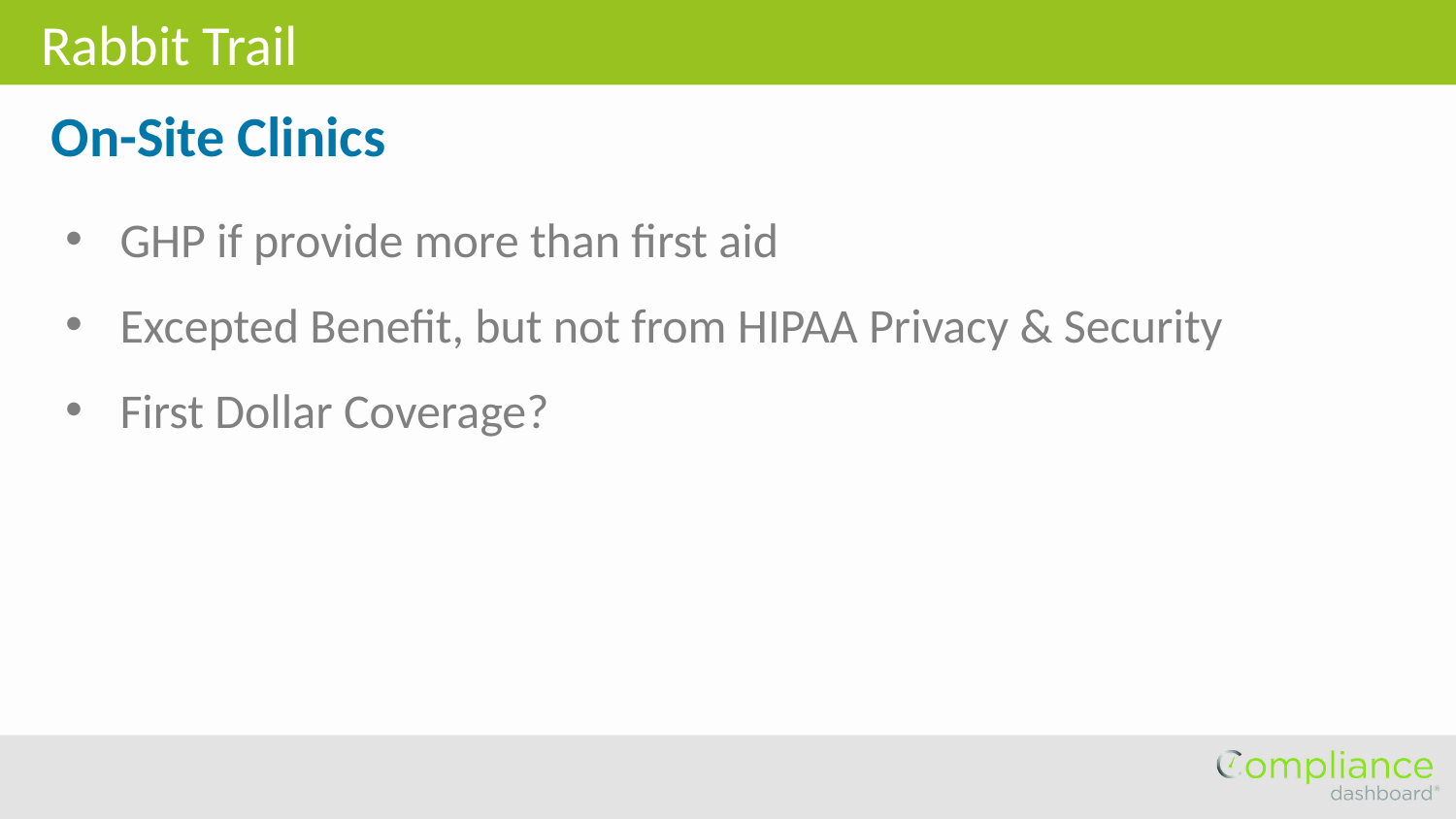

Rabbit Trail
On-Site Clinics
GHP if provide more than first aid
Excepted Benefit, but not from HIPAA Privacy & Security
First Dollar Coverage?